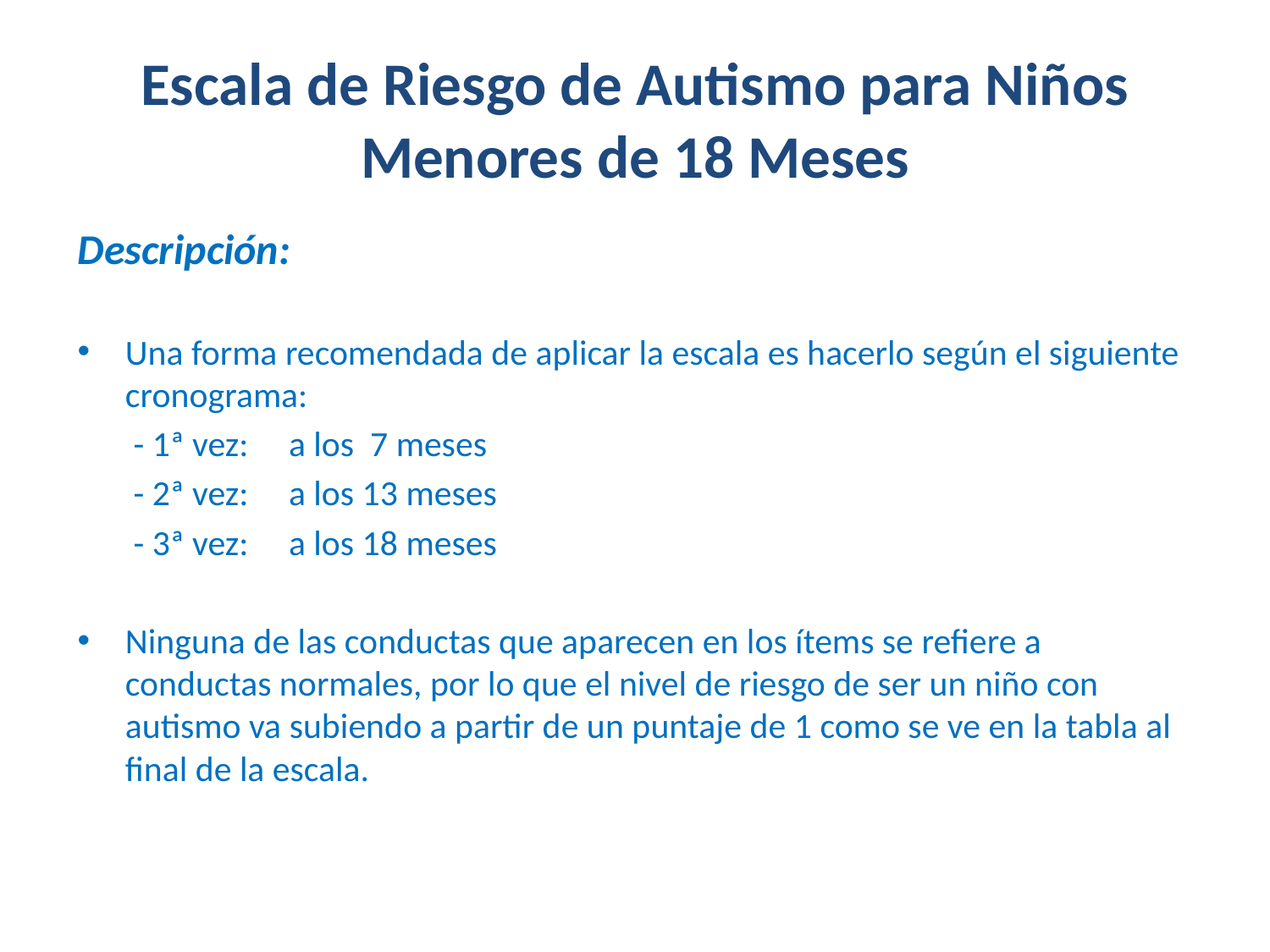

# Escala de Riesgo de Autismo para Niños Menores de 18 Meses
Descripción:

Una forma recomendada de aplicar la escala es hacerlo según el siguiente cronograma:
	 - 1ª vez:     a los  7 meses
	 - 2ª vez:     a los 13 meses
	 - 3ª vez:     a los 18 meses

Ninguna de las conductas que aparecen en los ítems se refiere a conductas normales, por lo que el nivel de riesgo de ser un niño con autismo va subiendo a partir de un puntaje de 1 como se ve en la tabla al final de la escala.